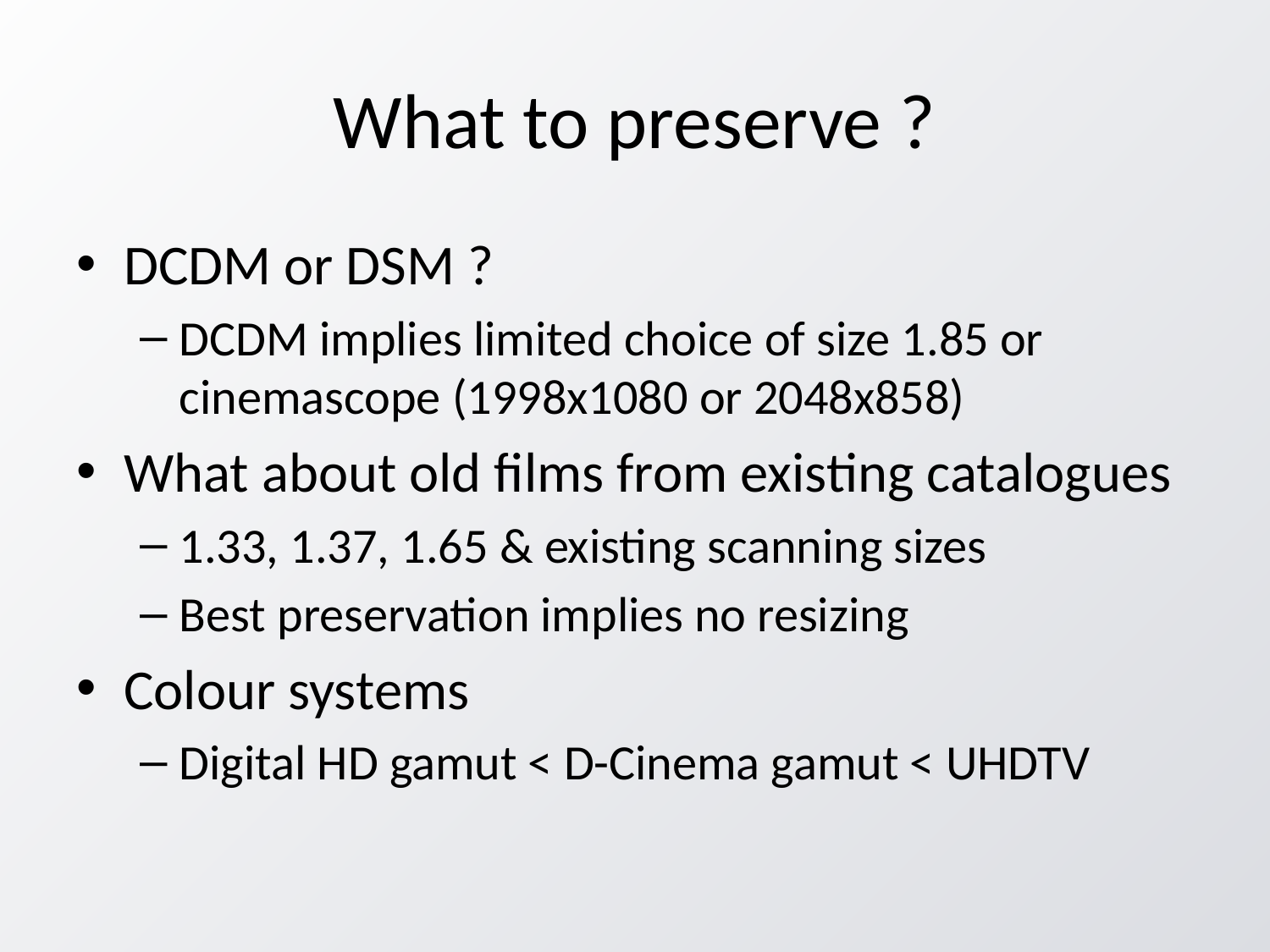

# What to preserve ?
DCDM or DSM ?
DCDM implies limited choice of size 1.85 or cinemascope (1998x1080 or 2048x858)
What about old films from existing catalogues
1.33, 1.37, 1.65 & existing scanning sizes
Best preservation implies no resizing
Colour systems
Digital HD gamut < D-Cinema gamut < UHDTV